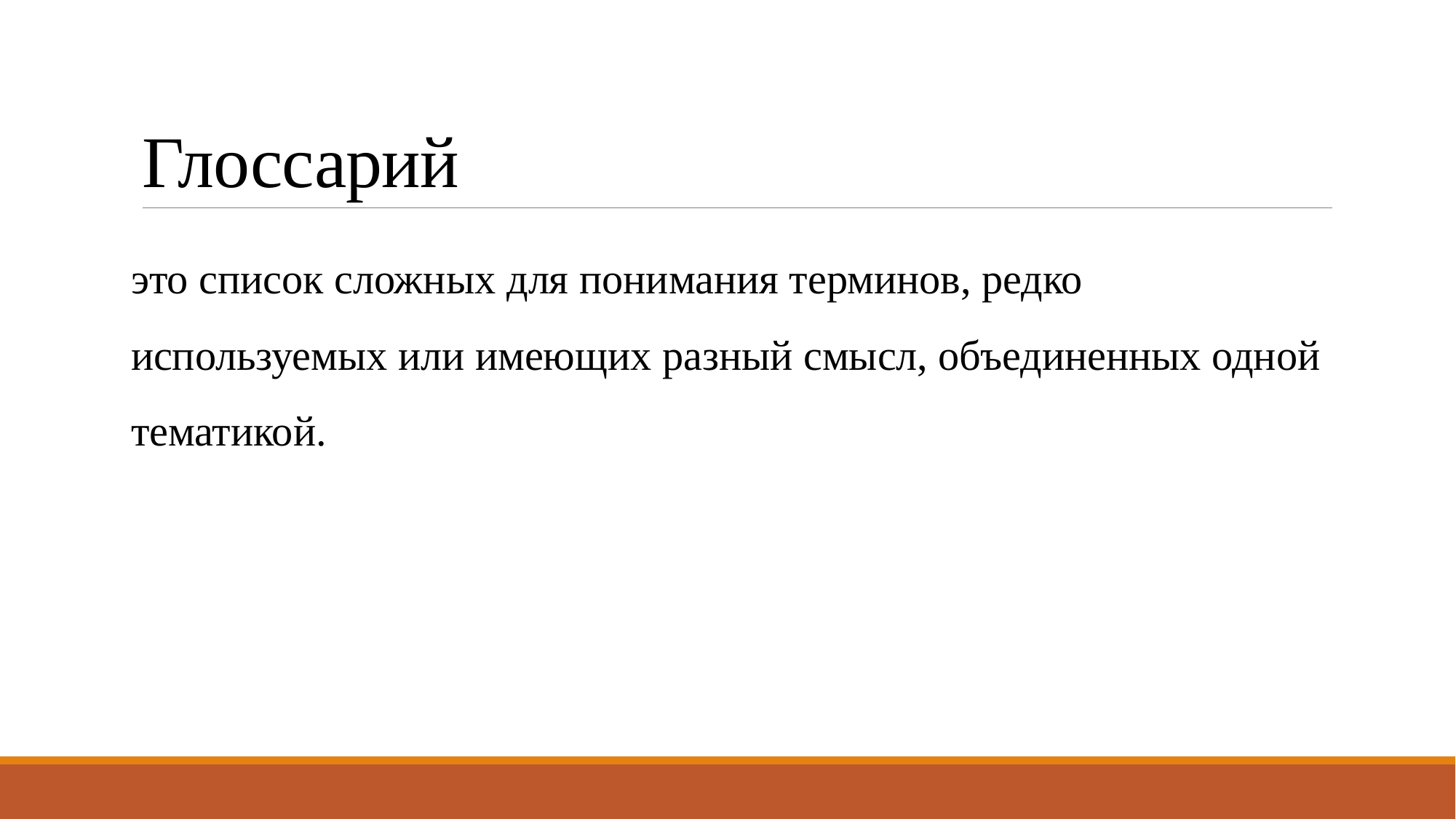

# Глоссарий
это список сложных для понимания терминов, редко используемых или имеющих разный смысл, объединенных одной тематикой.